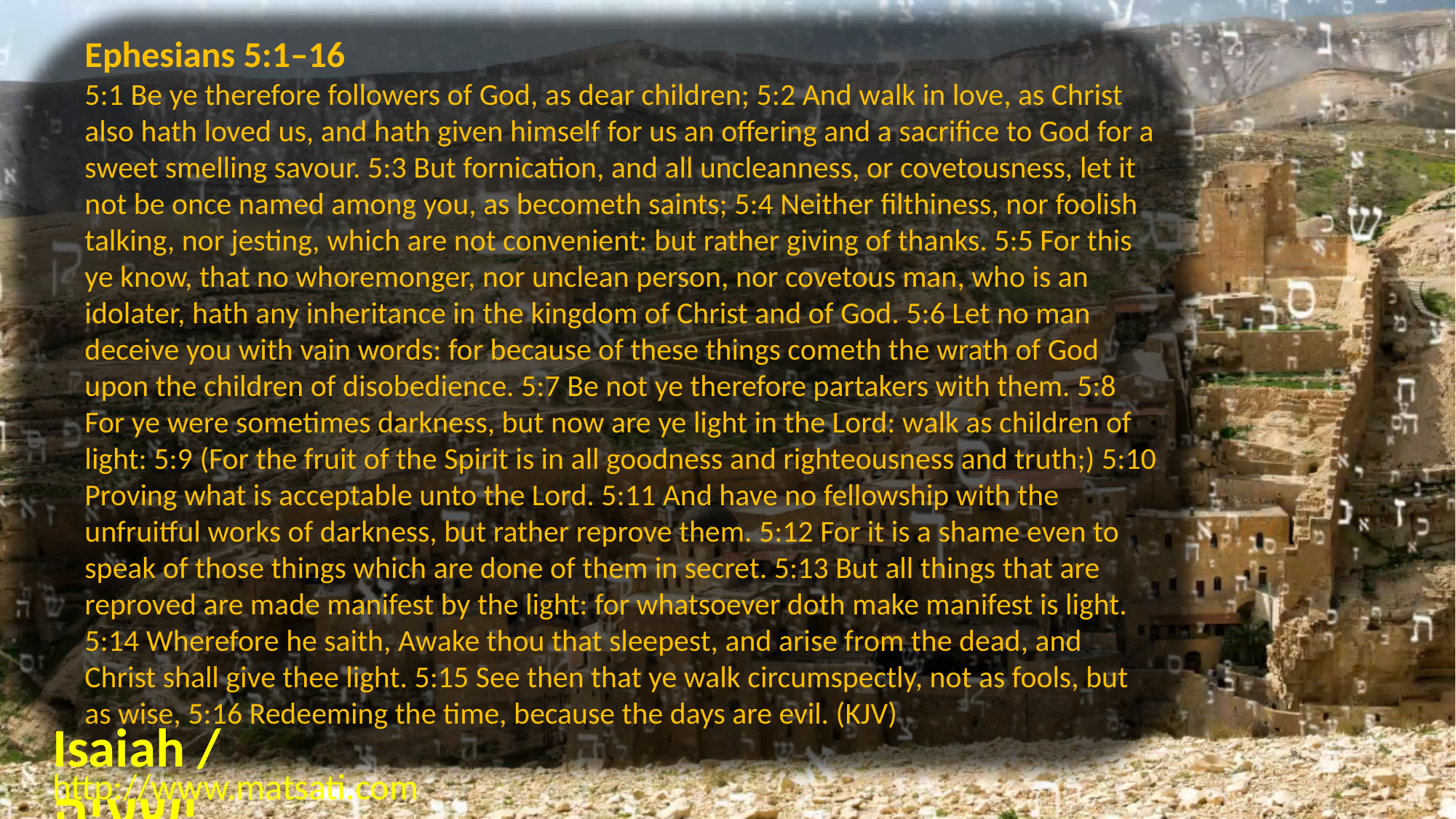

Ephesians 5:1–16
5:1 Be ye therefore followers of God, as dear children; 5:2 And walk in love, as Christ also hath loved us, and hath given himself for us an offering and a sacrifice to God for a sweet smelling savour. 5:3 But fornication, and all uncleanness, or covetousness, let it not be once named among you, as becometh saints; 5:4 Neither filthiness, nor foolish talking, nor jesting, which are not convenient: but rather giving of thanks. 5:5 For this ye know, that no whoremonger, nor unclean person, nor covetous man, who is an idolater, hath any inheritance in the kingdom of Christ and of God. 5:6 Let no man deceive you with vain words: for because of these things cometh the wrath of God upon the children of disobedience. 5:7 Be not ye therefore partakers with them. 5:8 For ye were sometimes darkness, but now are ye light in the Lord: walk as children of light: 5:9 (For the fruit of the Spirit is in all goodness and righteousness and truth;) 5:10 Proving what is acceptable unto the Lord. 5:11 And have no fellowship with the unfruitful works of darkness, but rather reprove them. 5:12 For it is a shame even to speak of those things which are done of them in secret. 5:13 But all things that are reproved are made manifest by the light: for whatsoever doth make manifest is light. 5:14 Wherefore he saith, Awake thou that sleepest, and arise from the dead, and Christ shall give thee light. 5:15 See then that ye walk circumspectly, not as fools, but as wise, 5:16 Redeeming the time, because the days are evil. (KJV)
Isaiah / ישעיה
http://www.matsati.com